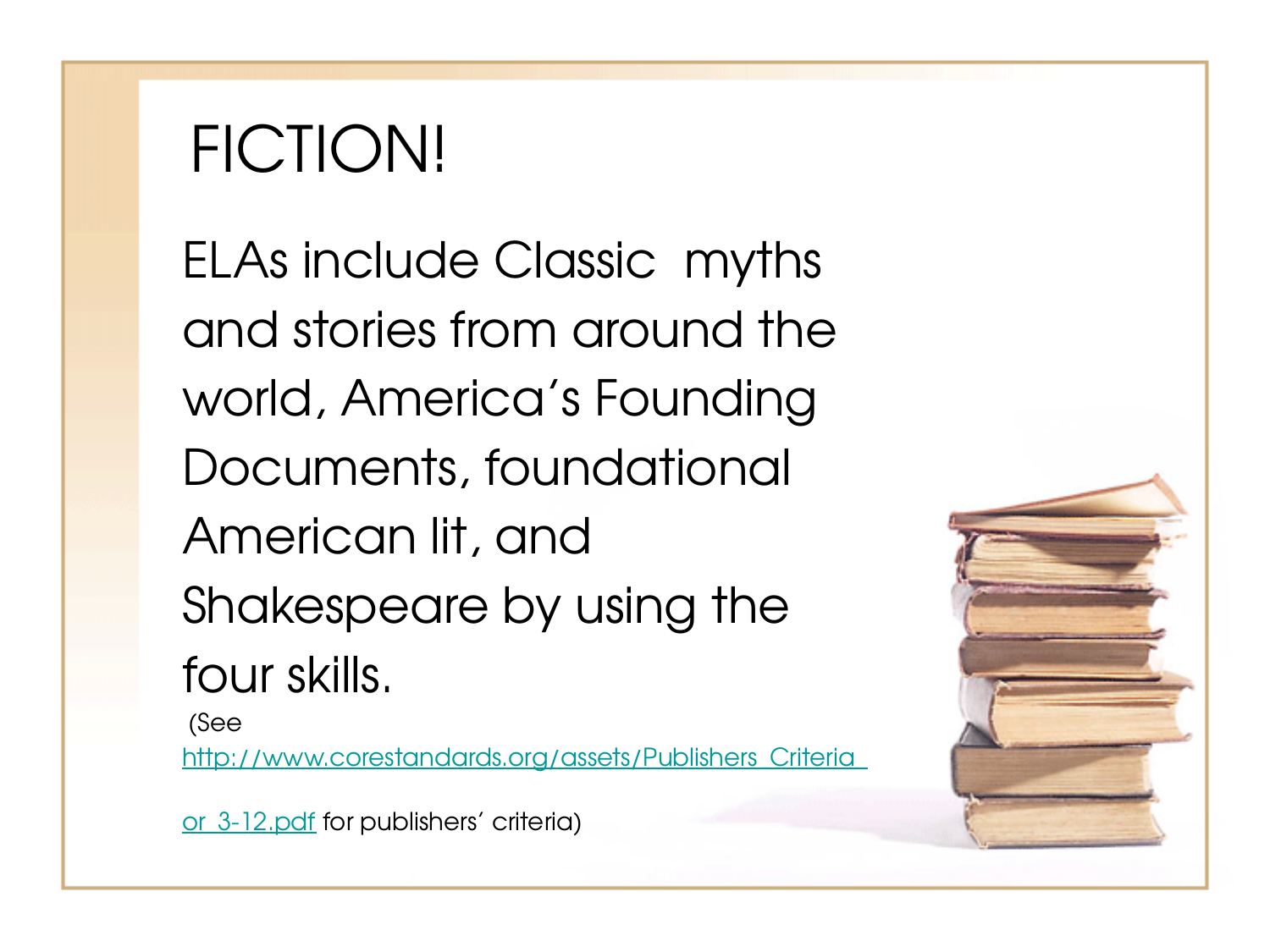

# FICTION!
ELAs include Classic  myths
and stories from around the
world, America’s Founding
Documents, foundational
American lit, and
Shakespeare by using the
four skills.
 (See
http://www.corestandards.org/assets/Publishers_Criteria_
or_3-12.pdf for publishers’ criteria)